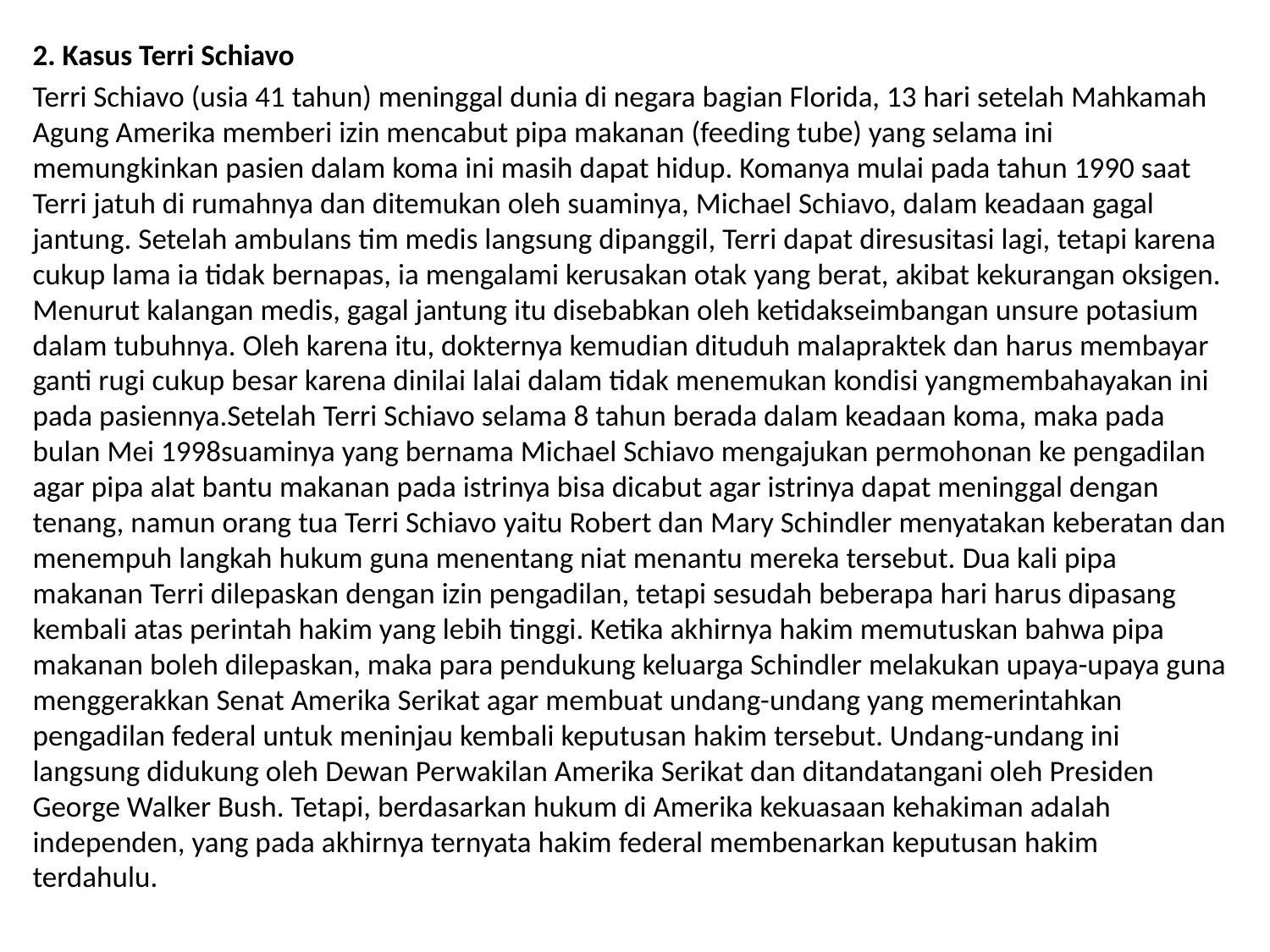

2. Kasus Terri Schiavo
Terri Schiavo (usia 41 tahun) meninggal dunia di negara bagian Florida, 13 hari setelah Mahkamah Agung Amerika memberi izin mencabut pipa makanan (feeding tube) yang selama ini memungkinkan pasien dalam koma ini masih dapat hidup. Komanya mulai pada tahun 1990 saat Terri jatuh di rumahnya dan ditemukan oleh suaminya, Michael Schiavo, dalam keadaan gagal jantung. Setelah ambulans tim medis langsung dipanggil, Terri dapat diresusitasi lagi, tetapi karena cukup lama ia tidak bernapas, ia mengalami kerusakan otak yang berat, akibat kekurangan oksigen. Menurut kalangan medis, gagal jantung itu disebabkan oleh ketidakseimbangan unsure potasium dalam tubuhnya. Oleh karena itu, dokternya kemudian dituduh malapraktek dan harus membayar ganti rugi cukup besar karena dinilai lalai dalam tidak menemukan kondisi yangmembahayakan ini pada pasiennya.Setelah Terri Schiavo selama 8 tahun berada dalam keadaan koma, maka pada bulan Mei 1998suaminya yang bernama Michael Schiavo mengajukan permohonan ke pengadilan agar pipa alat bantu makanan pada istrinya bisa dicabut agar istrinya dapat meninggal dengan tenang, namun orang tua Terri Schiavo yaitu Robert dan Mary Schindler menyatakan keberatan dan menempuh langkah hukum guna menentang niat menantu mereka tersebut. Dua kali pipa makanan Terri dilepaskan dengan izin pengadilan, tetapi sesudah beberapa hari harus dipasang kembali atas perintah hakim yang lebih tinggi. Ketika akhirnya hakim memutuskan bahwa pipa makanan boleh dilepaskan, maka para pendukung keluarga Schindler melakukan upaya-upaya guna menggerakkan Senat Amerika Serikat agar membuat undang-undang yang memerintahkan pengadilan federal untuk meninjau kembali keputusan hakim tersebut. Undang-undang ini langsung didukung oleh Dewan Perwakilan Amerika Serikat dan ditandatangani oleh Presiden George Walker Bush. Tetapi, berdasarkan hukum di Amerika kekuasaan kehakiman adalah independen, yang pada akhirnya ternyata hakim federal membenarkan keputusan hakim terdahulu.